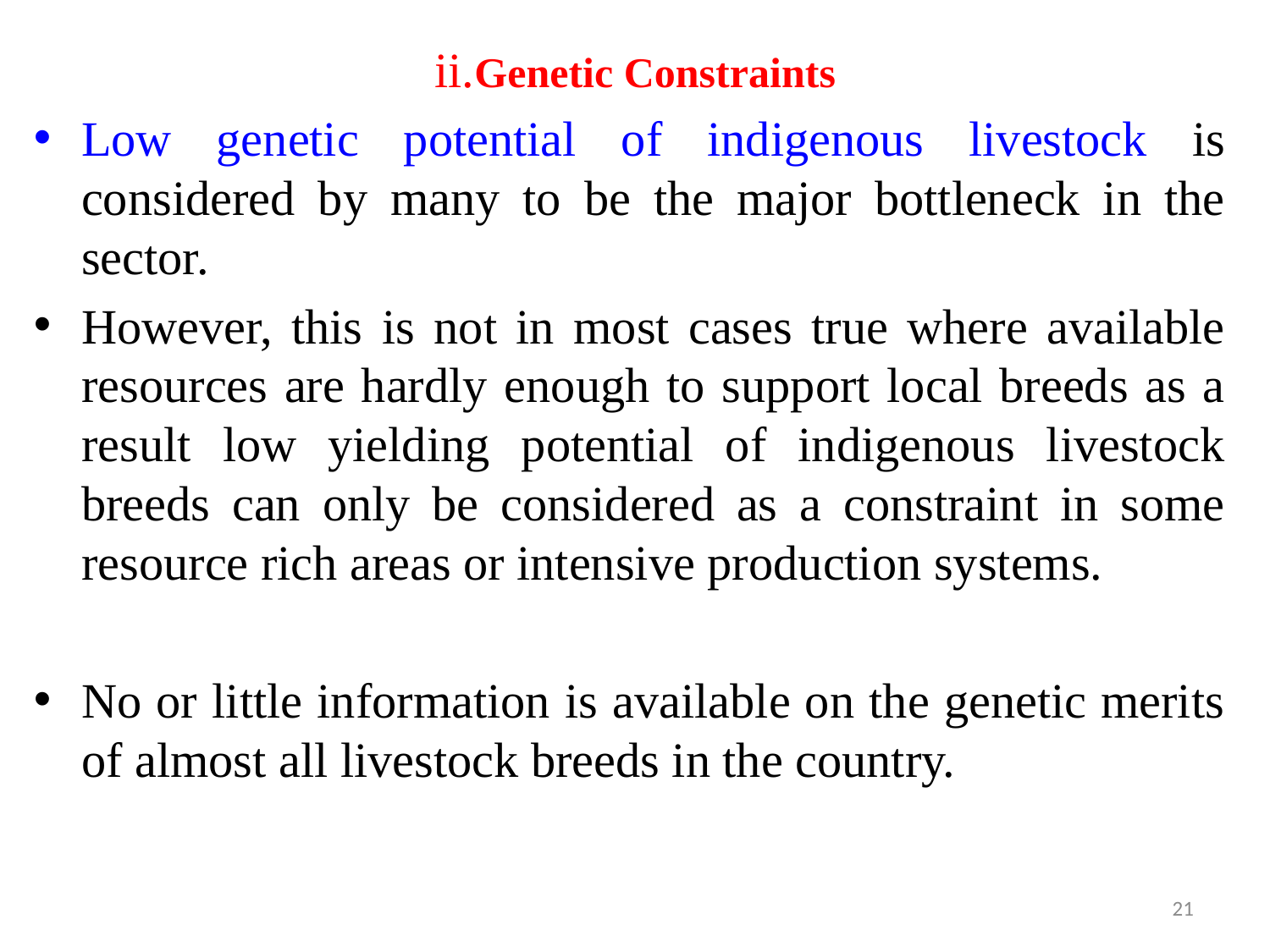

ii.Genetic Constraints
Low genetic potential of indigenous livestock is considered by many to be the major bottleneck in the sector.
However, this is not in most cases true where available resources are hardly enough to support local breeds as a result low yielding potential of indigenous livestock breeds can only be considered as a constraint in some resource rich areas or intensive production systems.

No or little information is available on the genetic merits of almost all livestock breeds in the country.

21